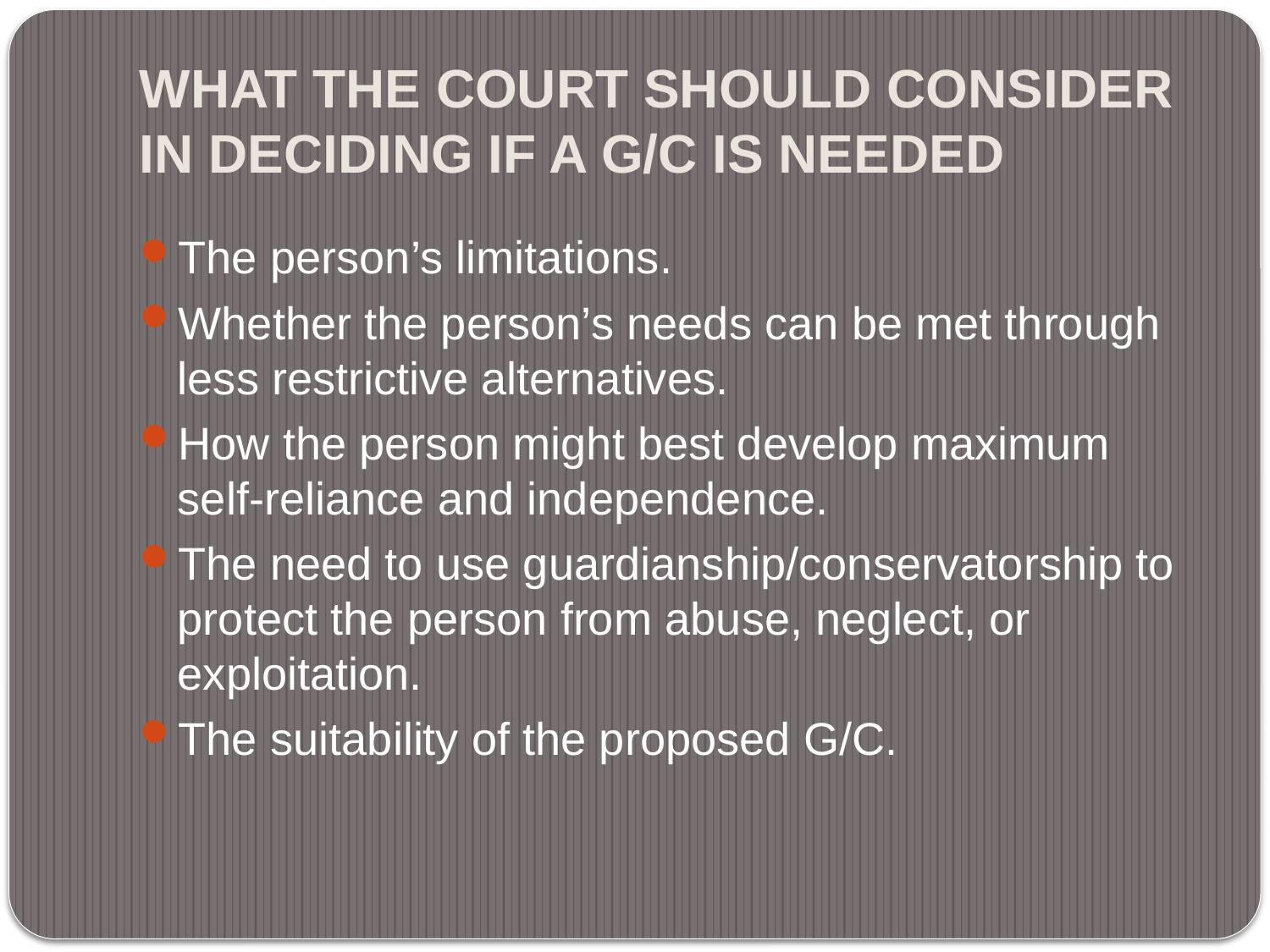

# WHAT THE COURT SHOULD CONSIDER IN DECIDING IF A G/C IS NEEDED
The person’s limitations.
Whether the person’s needs can be met through less restrictive alternatives.
How the person might best develop maximum self-reliance and independence.
The need to use guardianship/conservatorship to protect the person from abuse, neglect, or exploitation.
The suitability of the proposed G/C.